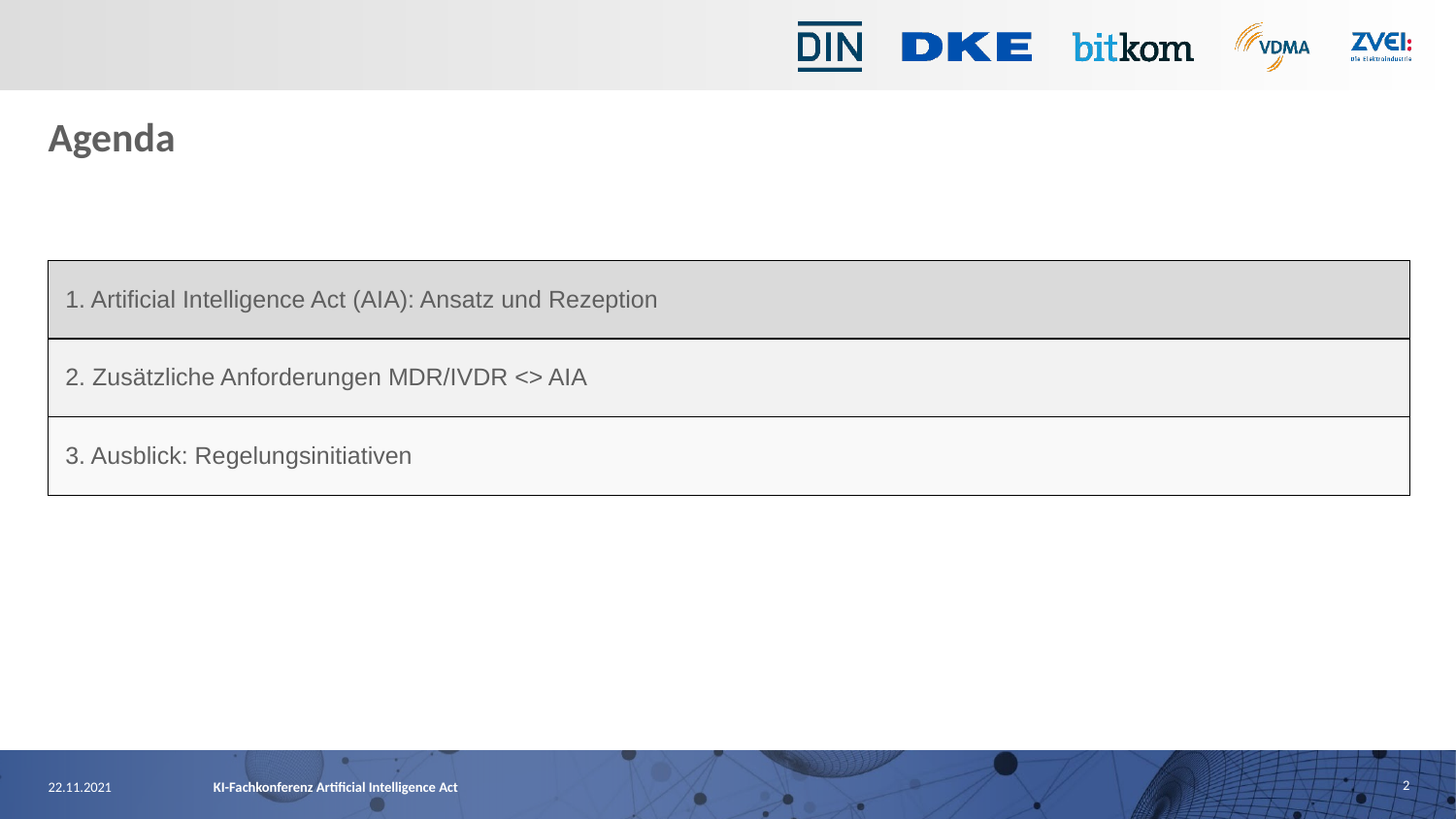

# Agenda
| 1. Artificial Intelligence Act (AIA): Ansatz und Rezeption |  |  |
| --- | --- | --- |
| 2. Zusätzliche Anforderungen MDR/IVDR <> AIA |  |  |
| 3. Ausblick: Regelungsinitiativen |  |  |
2
22.11.2021
KI-Fachkonferenz Artificial Intelligence Act